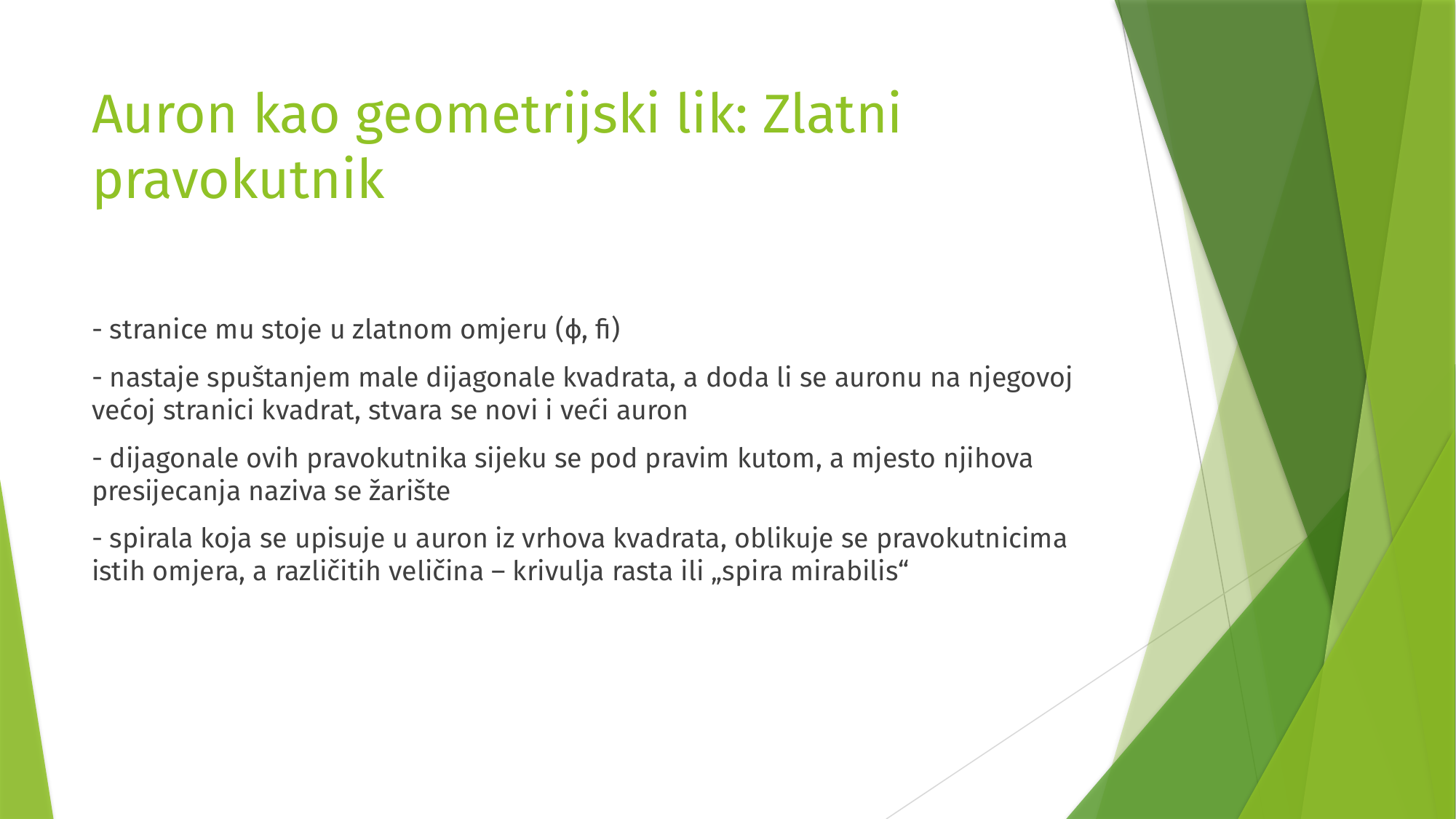

# Auron kao geometrijski lik: Zlatni pravokutnik

- stranice mu stoje u zlatnom omjeru (ϕ, fi)
- nastaje spuštanjem male dijagonale kvadrata, a doda li se auronu na njegovoj većoj stranici kvadrat, stvara se novi i veći auron
- dijagonale ovih pravokutnika sijeku se pod pravim kutom, a mjesto njihova presijecanja naziva se žarište
- spirala koja se upisuje u auron iz vrhova kvadrata, oblikuje se pravokutnicima istih omjera, a različitih veličina – krivulja rasta ili „spira mirabilis“